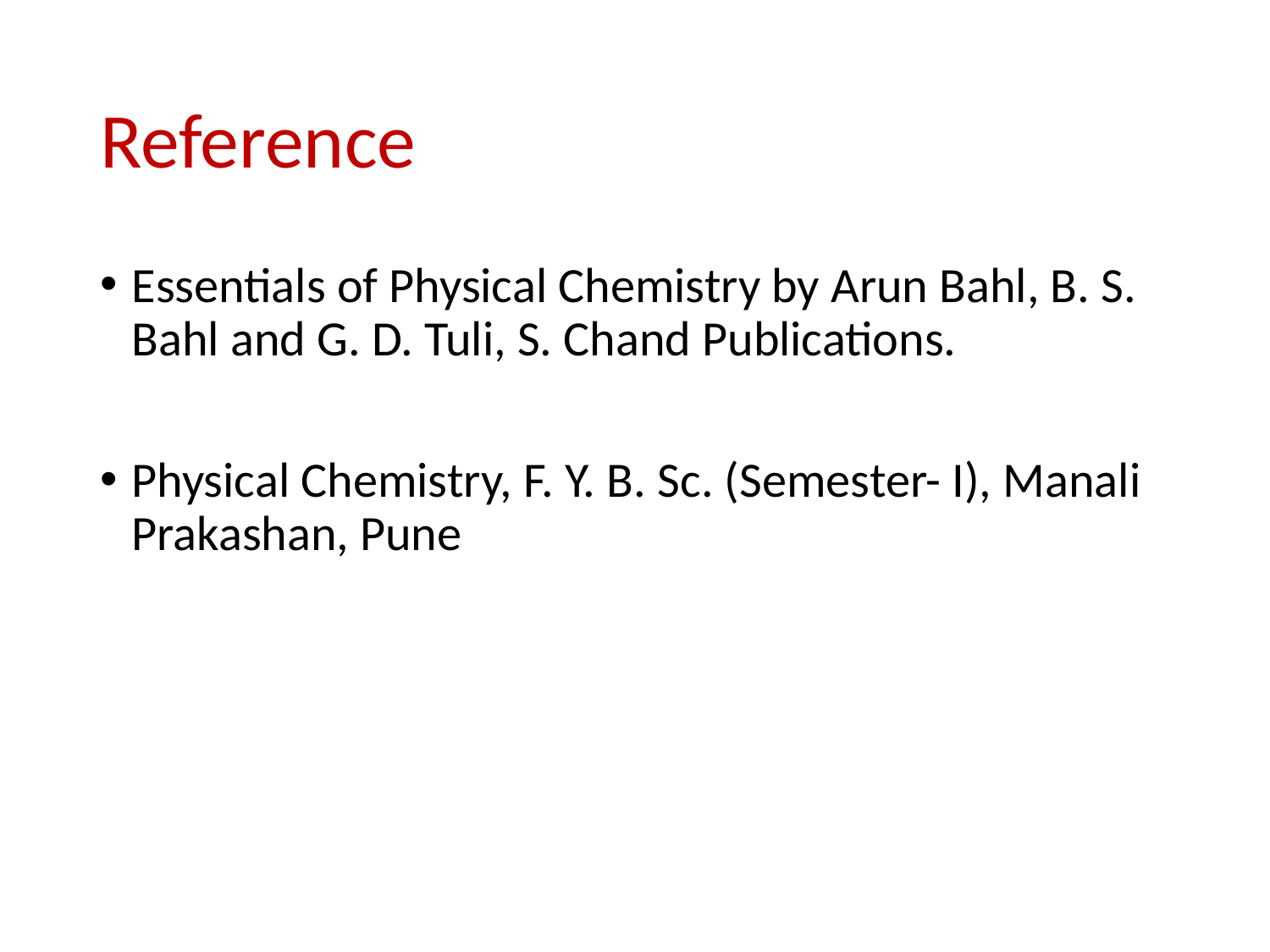

# Reference
Essentials of Physical Chemistry by Arun Bahl, B. S. Bahl and G. D. Tuli, S. Chand Publications.

Physical Chemistry, F. Y. B. Sc. (Semester- I), Manali Prakashan, Pune